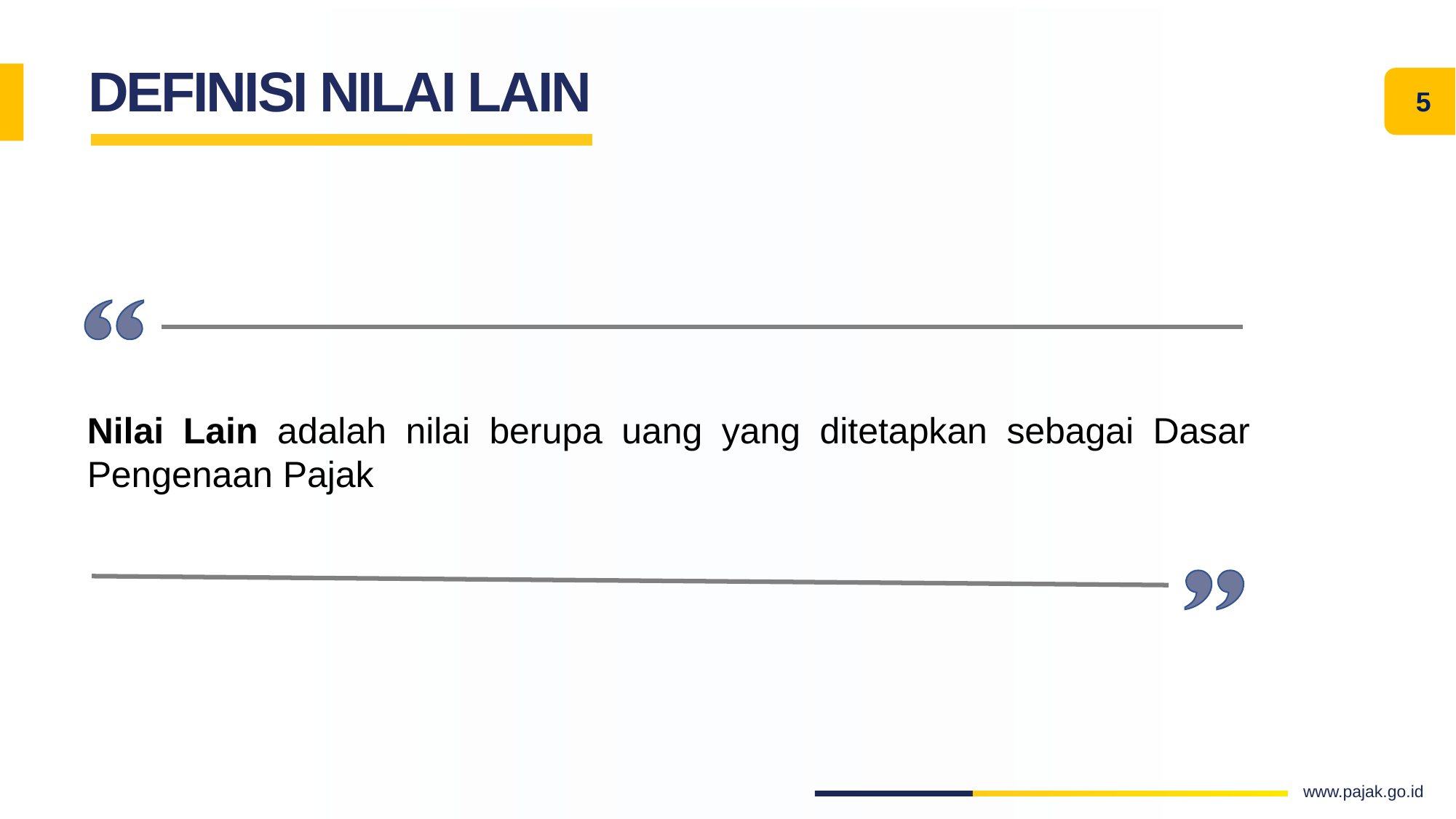

DEFINISI NILAI LAIN

5

Nilai Lain adalah nilai berupa uang yang ditetapkan sebagai Dasar Pengenaan Pajak

www.pajak.go.id